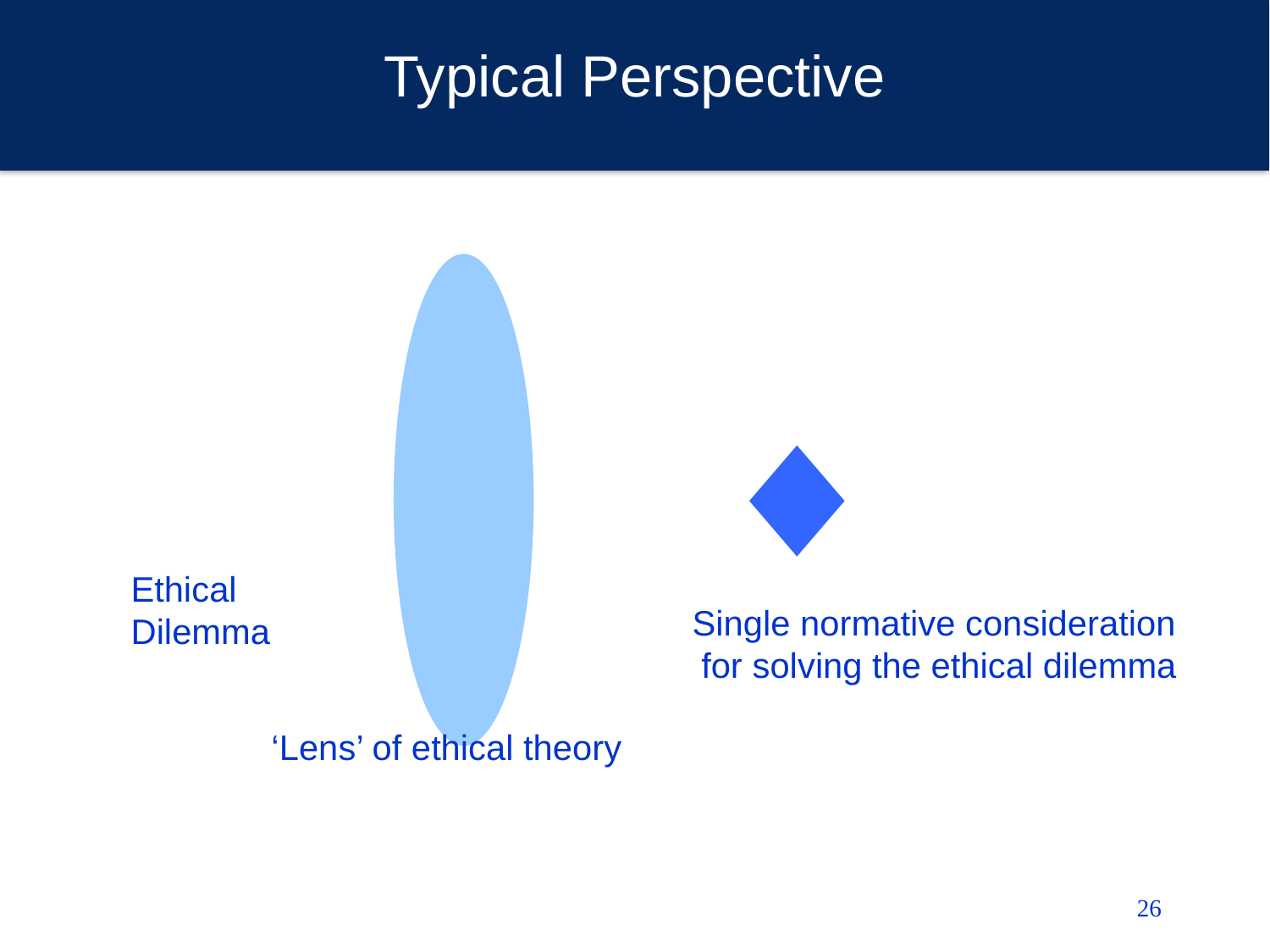

# Typical Perspective

Ethical Dilemma
Single normative consideration
for solving the ethical dilemma

‘Lens’ of ethical theory
26